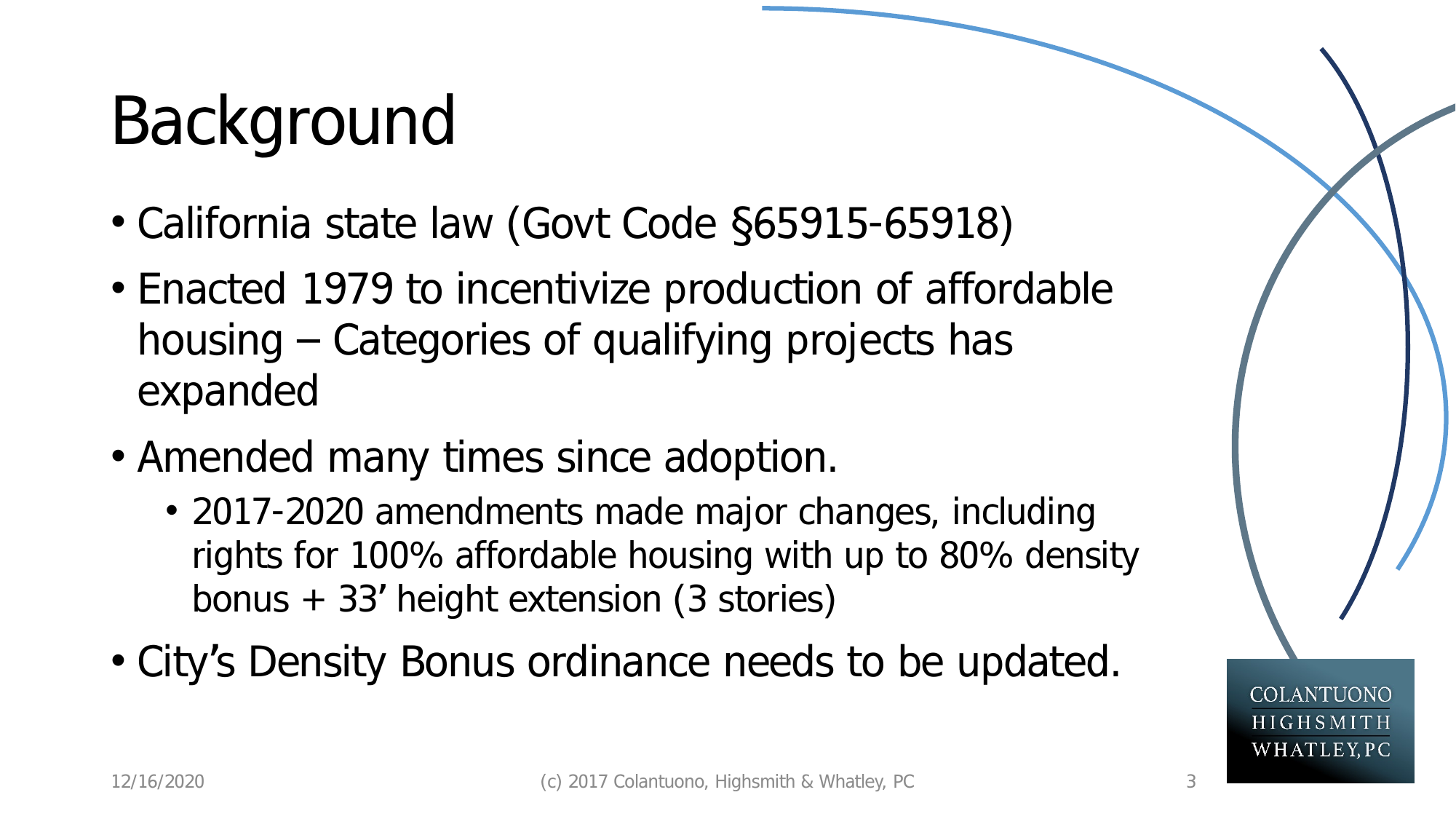

# Background
California state law (Govt Code §65915-65918)
Enacted 1979 to incentivize production of affordable housing – Categories of qualifying projects has expanded
Amended many times since adoption.
2017-2020 amendments made major changes, including rights for 100% affordable housing with up to 80% density bonus + 33’ height extension (3 stories)
City’s Density Bonus ordinance needs to be updated.
12/16/2020
(c) 2017 Colantuono, Highsmith & Whatley, PC
3